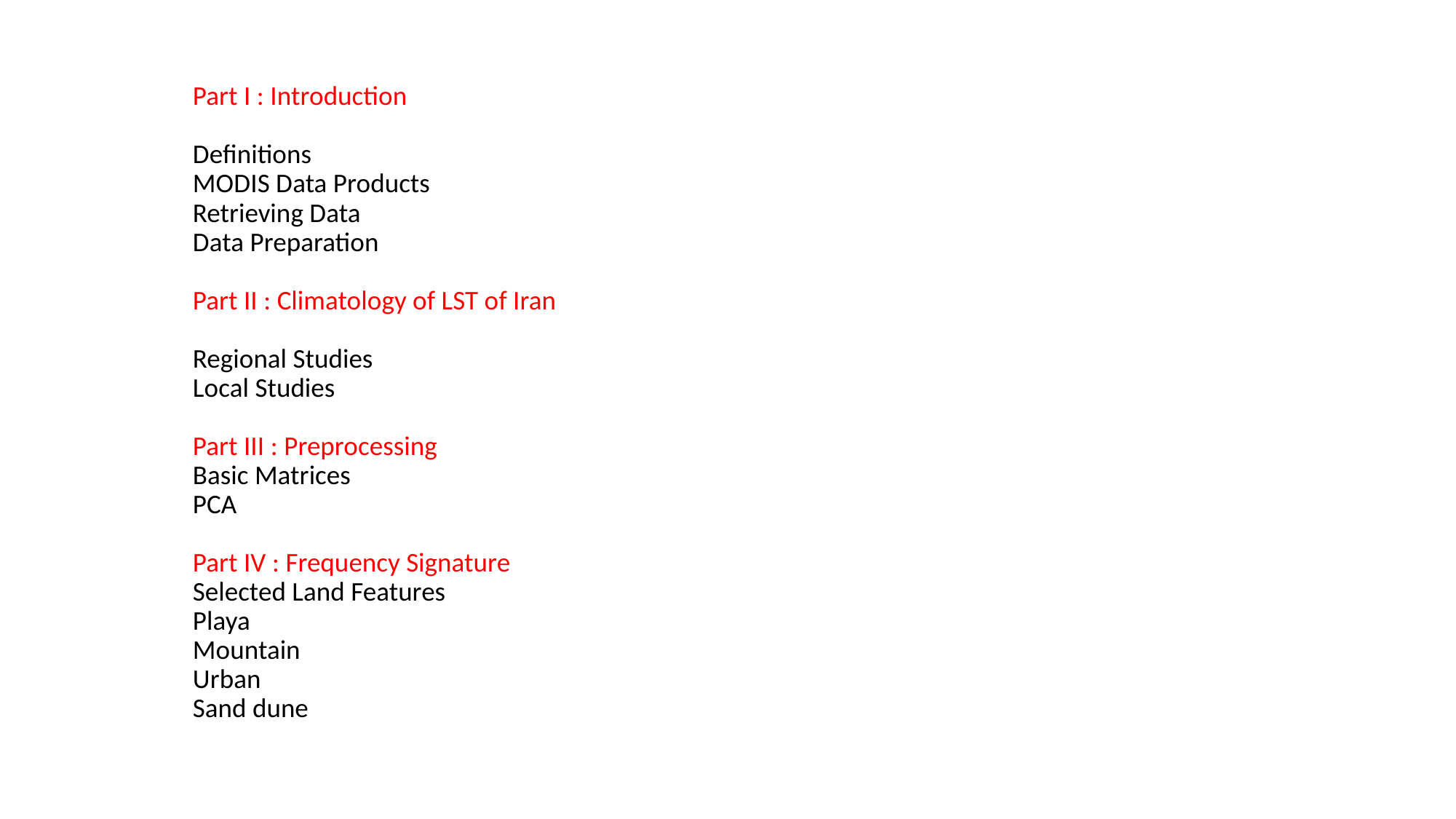

# Part I : Introduction Definitions MODIS Data Products Retrieving Data Data Preparation Part II : Climatology of LST of Iran Regional Studies Local Studies Part III : Preprocessing Basic Matrices PCA Part IV : Frequency Signature Selected Land Features Playa Mountain Urban Sand dune